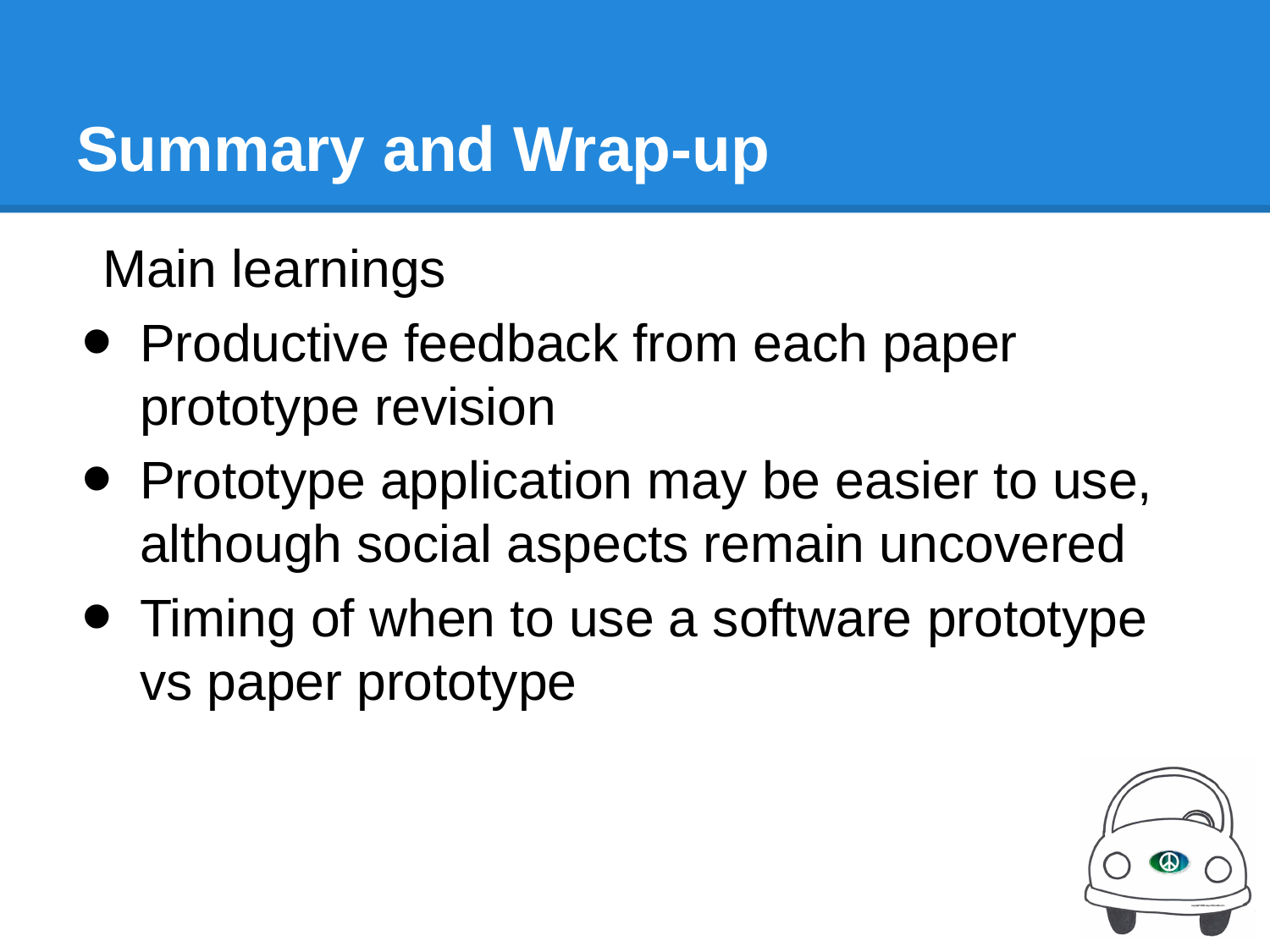

# Summary and Wrap-up
Main learnings
Productive feedback from each paper prototype revision
Prototype application may be easier to use, although social aspects remain uncovered
Timing of when to use a software prototype vs paper prototype